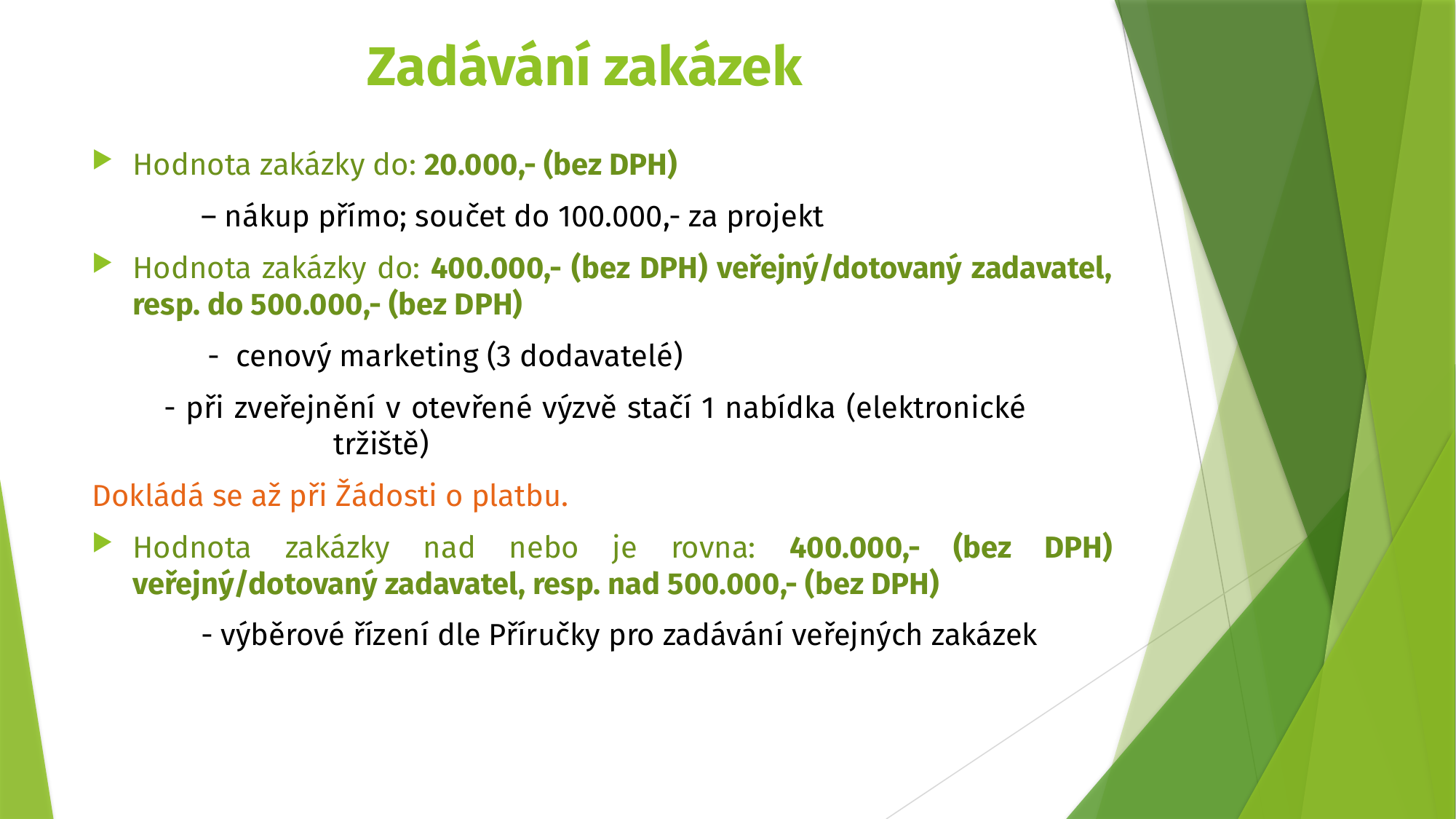

# Zadávání zakázek
Hodnota zakázky do: 20.000,- (bez DPH)
	– nákup přímo; součet do 100.000,- za projekt
Hodnota zakázky do: 400.000,- (bez DPH) veřejný/dotovaný zadavatel, resp. do 500.000,- (bez DPH)
	 -  cenový marketing (3 dodavatelé)
       - při zveřejnění v otevřené výzvě stačí 1 nabídka (elektronické 			   tržiště)
Dokládá se až při Žádosti o platbu.
Hodnota zakázky nad nebo je rovna: 400.000,- (bez DPH) veřejný/dotovaný zadavatel, resp. nad 500.000,- (bez DPH)
	- výběrové řízení dle Příručky pro zadávání veřejných zakázek